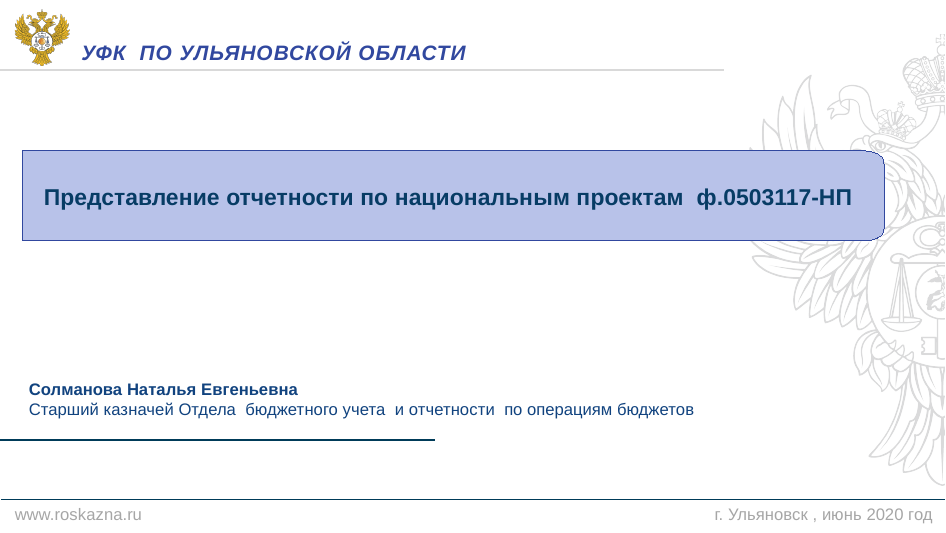

Уфк  по ульяновской области

   Представление отчетности по национальным проектам  ф.0503117-НП
Солманова Наталья Евгеньевна
Старший казначей Отдела  бюджетного учета  и отчетности  по операциям бюджетов

www.roskazna.ru
 г. Ульяновск , июнь 2020 год